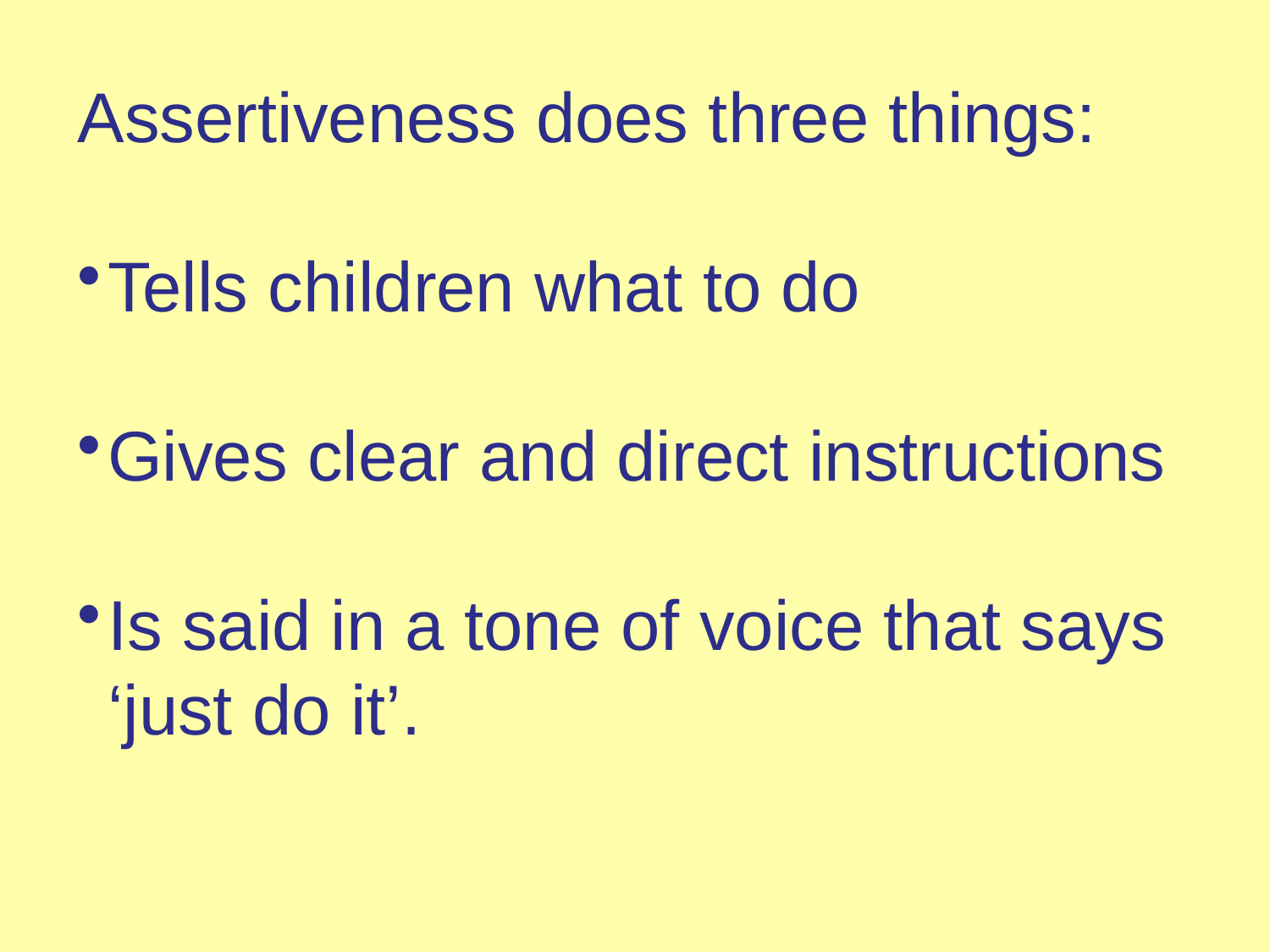

Assertiveness does three things:

Tells children what to do

Gives clear and direct instructions

Is said in a tone of voice that says ‘just do it’.